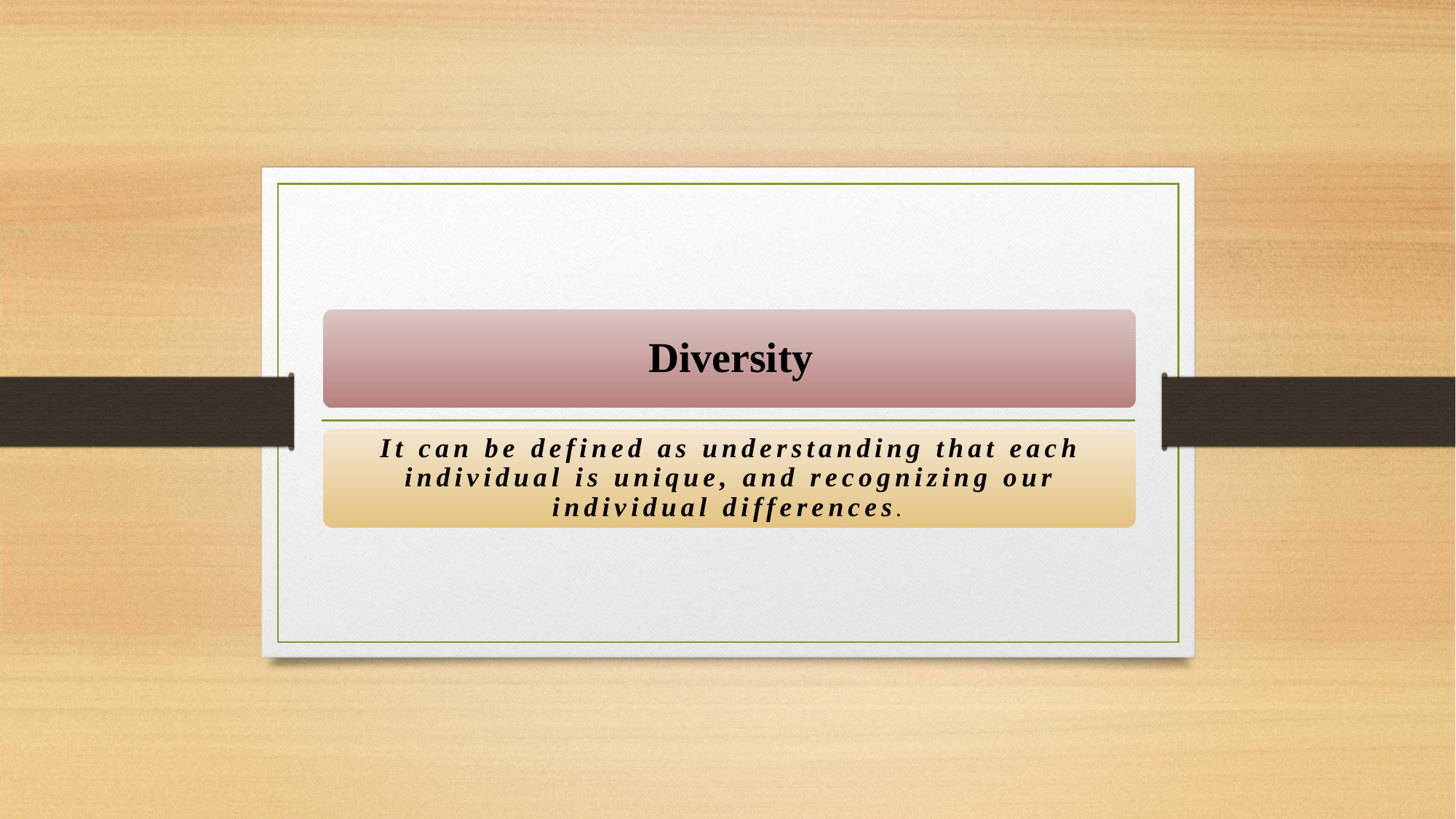

Diversity
It can be defined as understanding that each individual is unique, and recognizing our individual differences.